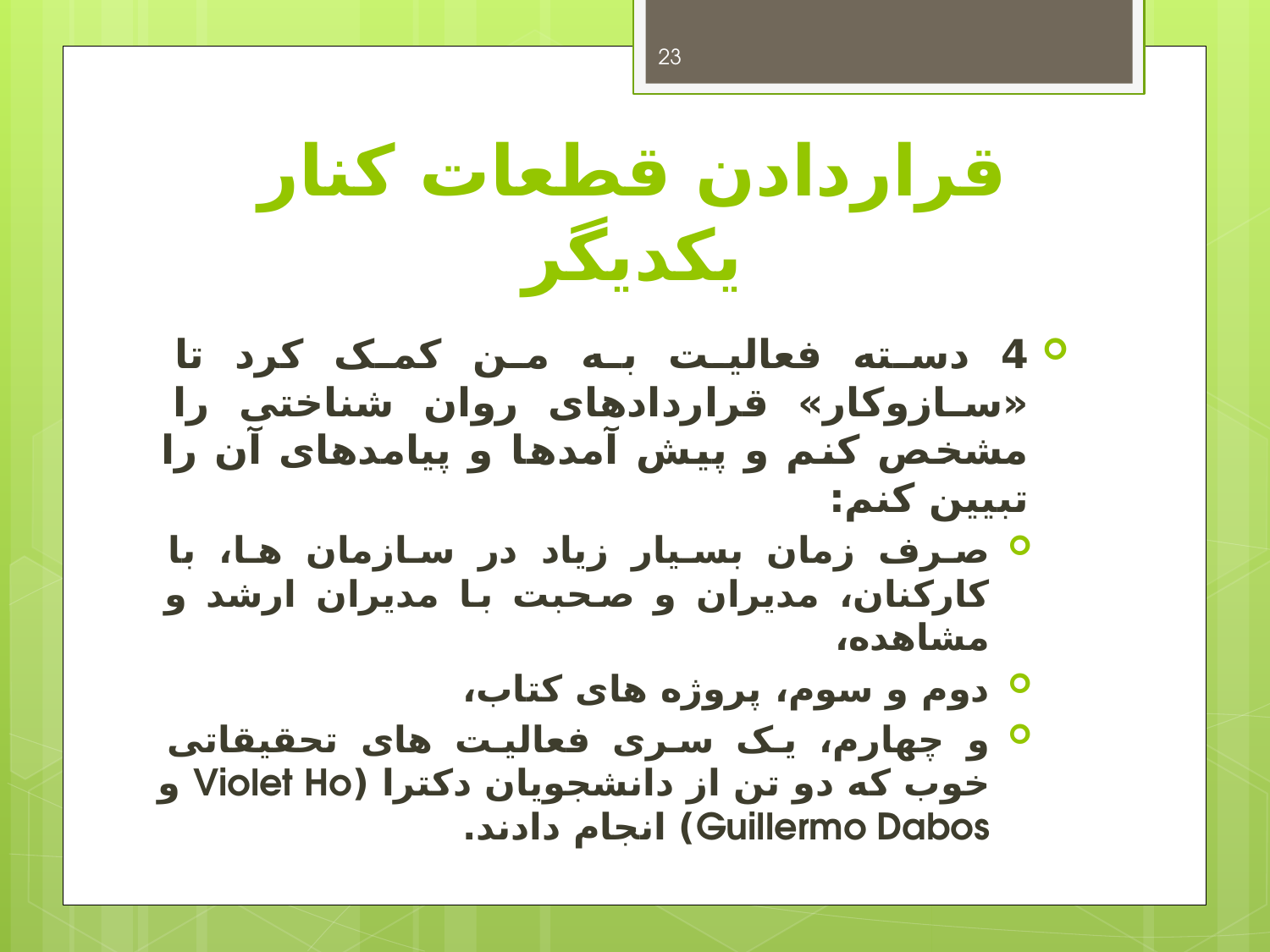

23
# قراردادن قطعات کنار یکدیگر
4 دسته فعالیت به من کمک کرد تا «سازوکار» قراردادهای روان شناختی را مشخص کنم و پیش آمدها و پیامدهای آن را تبیین کنم:
صرف زمان بسیار زیاد در سازمان ها، با کارکنان،‌ مدیران و صحبت با مدیران ارشد و مشاهده،
دوم و سوم،‌ پروژه های کتاب،
و چهارم، یک سری فعالیت های تحقیقاتی خوب که دو تن از دانشجویان دکترا (Violet Ho ‌و Guillermo Dabos) انجام دادند.